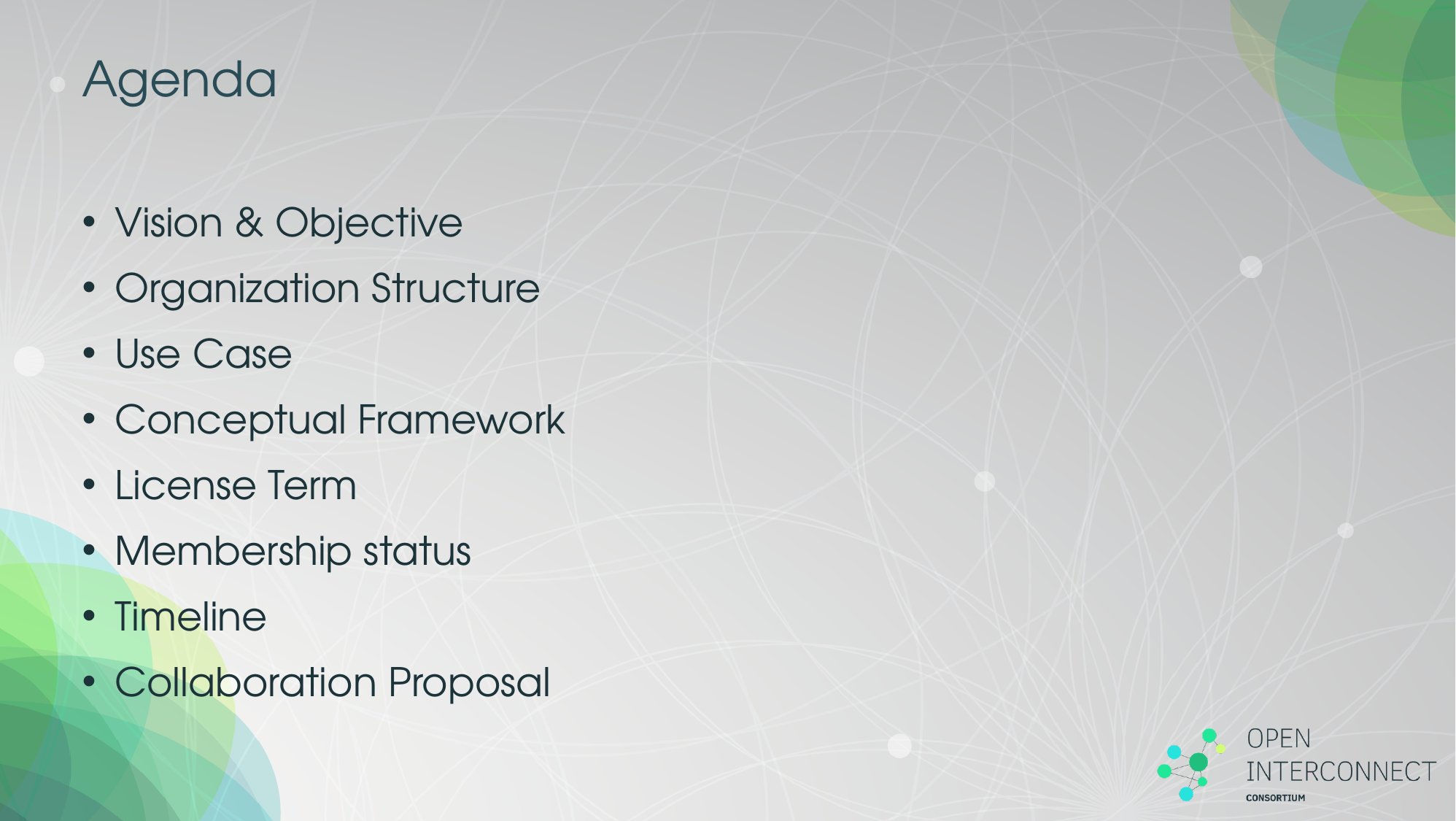

# Agenda
Vision & Objective
Organization Structure
Use Case
Conceptual Framework
License Term
Membership status
Timeline
Collaboration Proposal